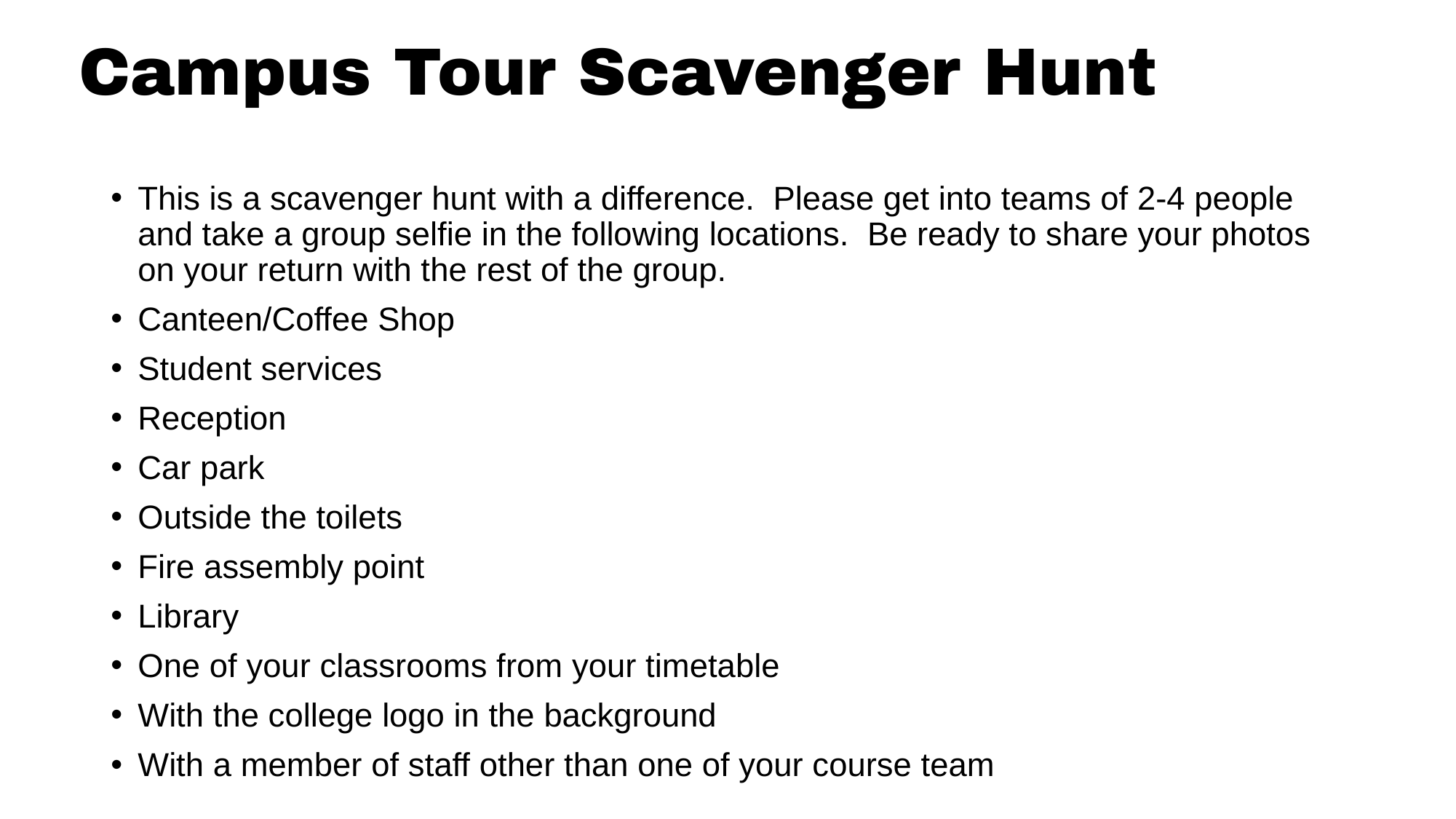

# Campus Tour Scavenger Hunt
This is a scavenger hunt with a difference.  Please get into teams of 2-4 people and take a group selfie in the following locations.  Be ready to share your photos on your return with the rest of the group.
Canteen/Coffee Shop
Student services
Reception
Car park
Outside the toilets
Fire assembly point
Library
One of your classrooms from your timetable
With the college logo in the background
With a member of staff other than one of your course team